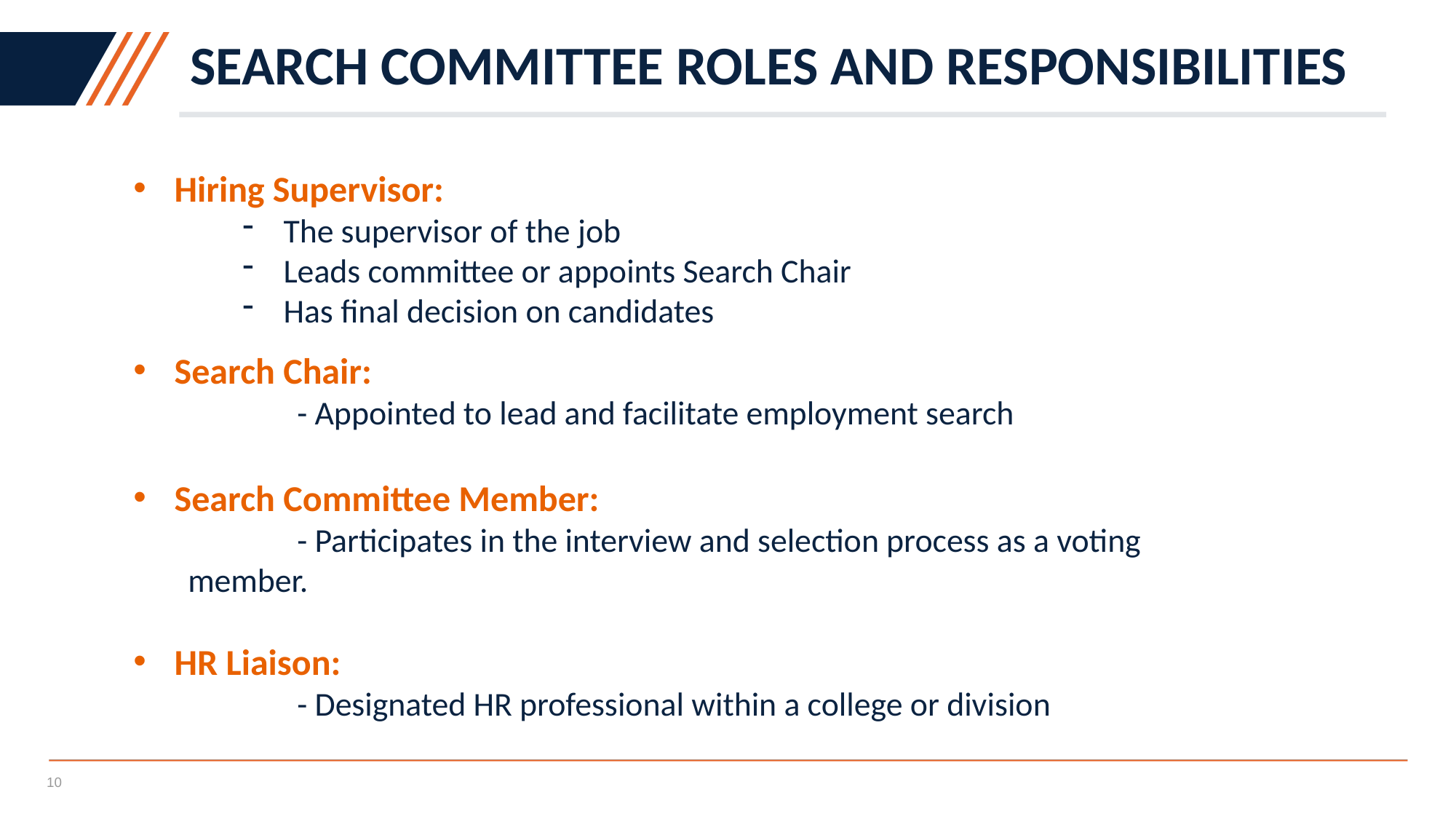

Search Committee Roles And Responsibilities

Hiring Supervisor:
The supervisor of the job
Leads committee or appoints Search Chair
Has final decision on candidates

Search Chair:
 	- Appointed to lead and facilitate employment search

Search Committee Member:
	- Participates in the interview and selection process as a voting member.

HR Liaison:
	- Designated HR professional within a college or division

10